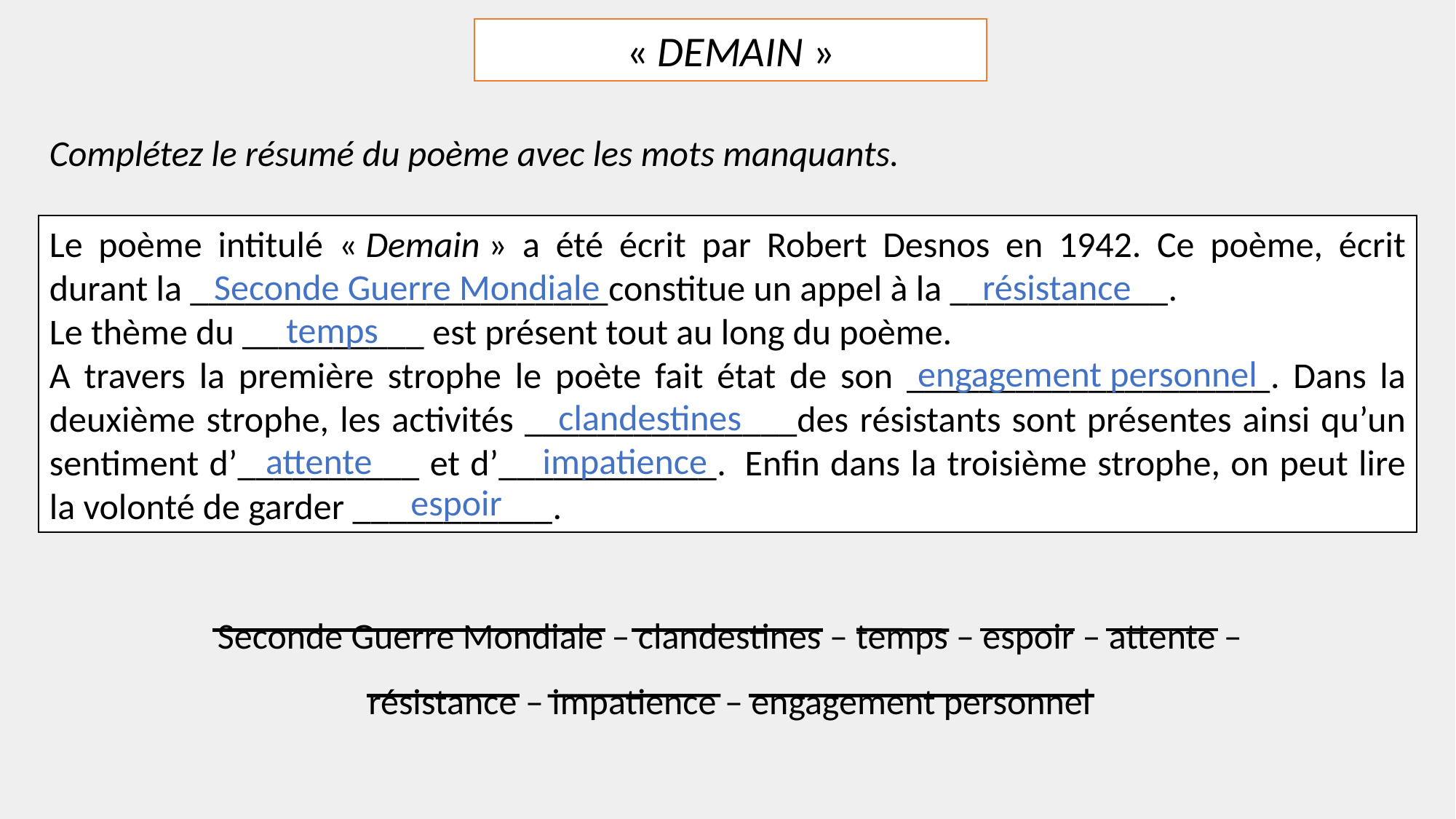

« DEMAIN »
Complétez le résumé du poème avec les mots manquants.
Le poème intitulé « Demain » a été écrit par Robert Desnos en 1942. Ce poème, écrit durant la _______________________constitue un appel à la ____________.
Le thème du __________ est présent tout au long du poème.
A travers la première strophe le poète fait état de son ____________________. Dans la deuxième strophe, les activités _______________des résistants sont présentes ainsi qu’un sentiment d’__________ et d’____________.  Enfin dans la troisième strophe, on peut lire la volonté de garder ___________.
Seconde Guerre Mondiale
résistance
temps
engagement personnel
clandestines
attente
impatience
espoir
Seconde Guerre Mondiale – clandestines – temps – espoir – attente – résistance – impatience – engagement personnel